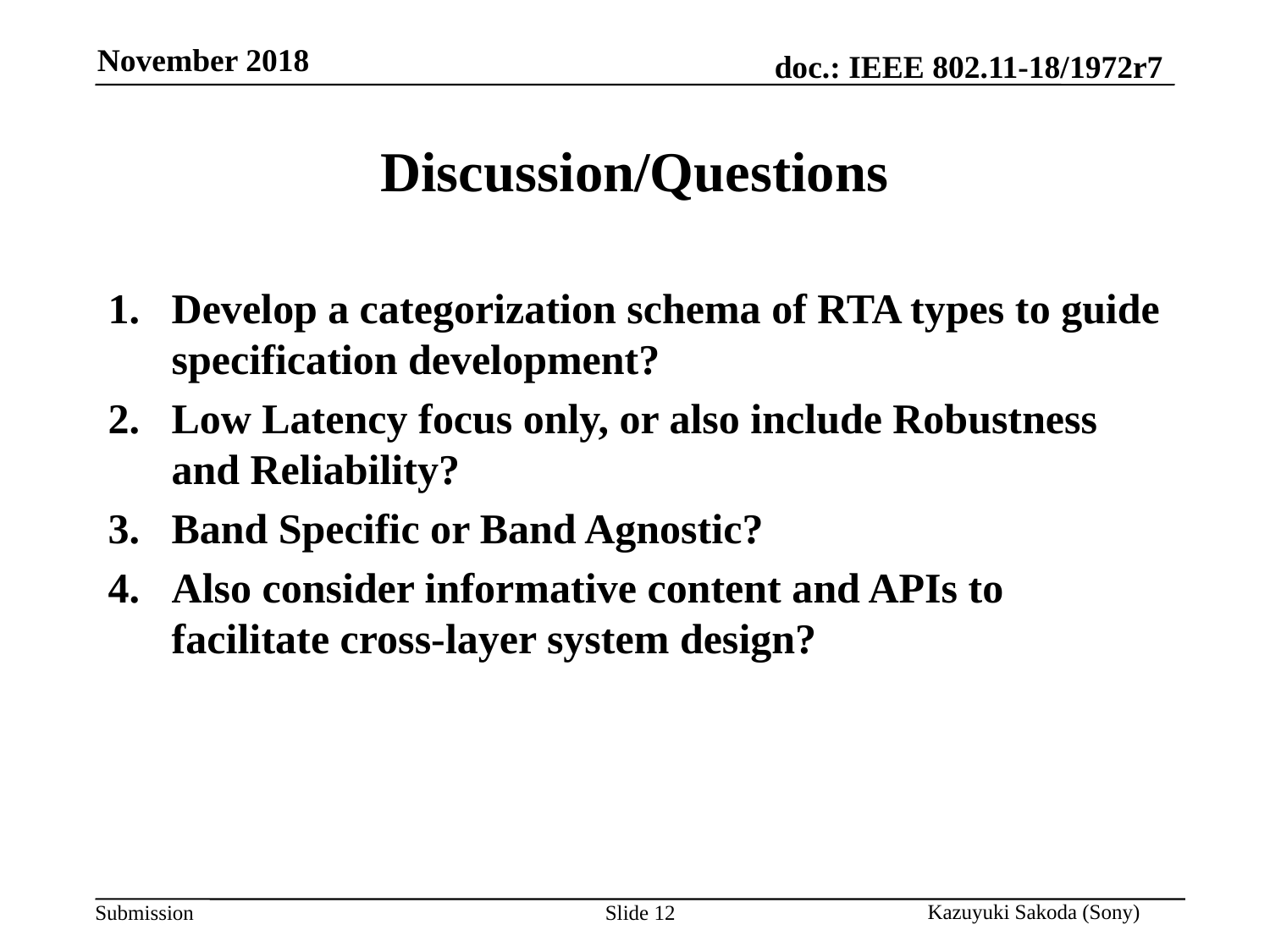

# Discussion/Questions
Develop a categorization schema of RTA types to guide specification development?
Low Latency focus only, or also include Robustness and Reliability?
Band Specific or Band Agnostic?
Also consider informative content and APIs to facilitate cross-layer system design?

Slide 12